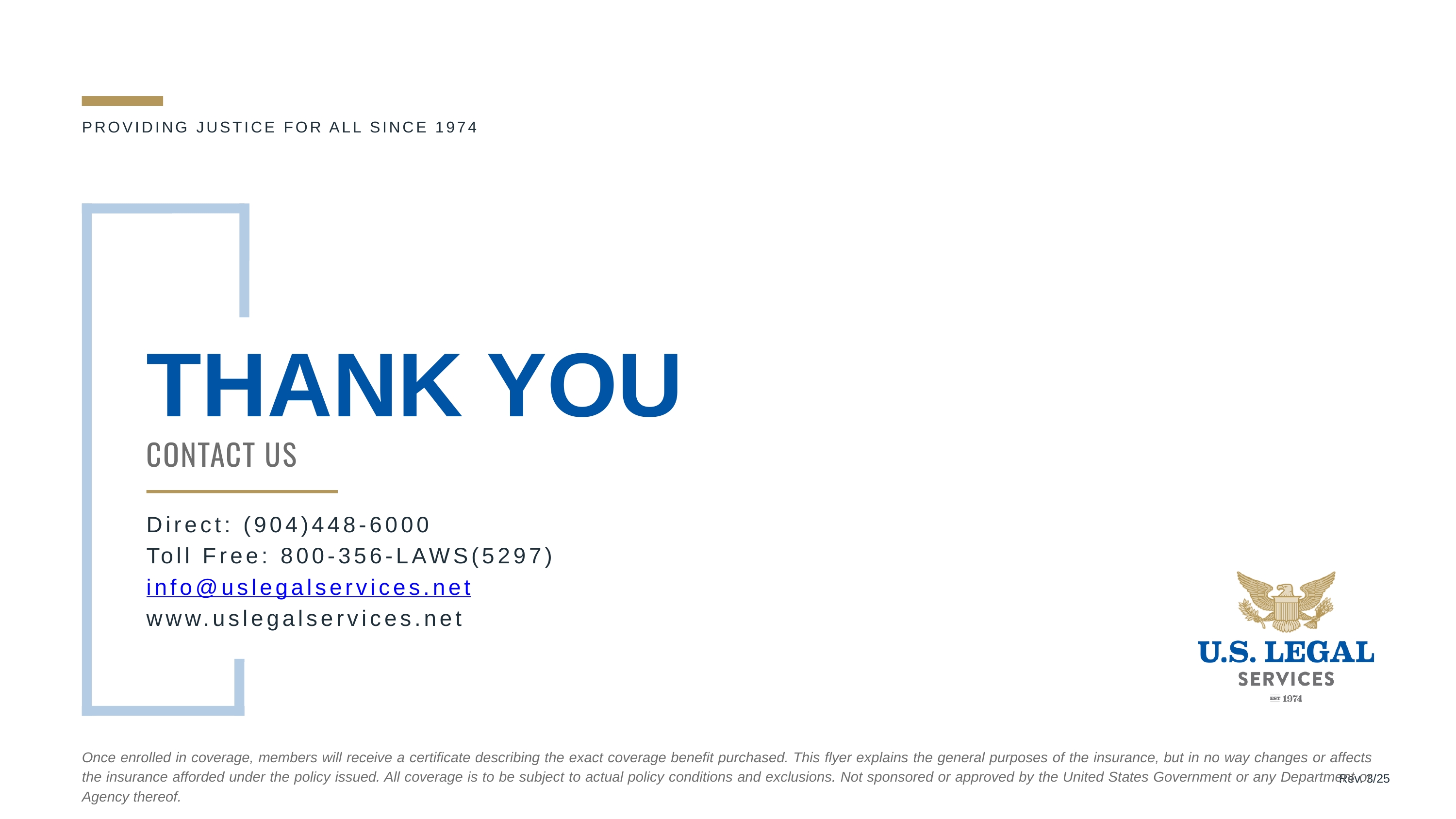

PROVIDING JUSTICE FOR ALL SINCE 1974

THANK YOU
CONTACT US

Direct: (904)448-6000
Toll Free: 800-356-LAWS(5297)
info@uslegalservices.net
www.uslegalservices.net

Once enrolled in coverage, members will receive a certificate describing the exact coverage benefit purchased. This flyer explains the general purposes of the insurance, but in no way changes or affects the insurance afforded under the policy issued. All coverage is to be subject to actual policy conditions and exclusions. Not sponsored or approved by the United States Government or any Department or Agency thereof.
Rev. 3/25